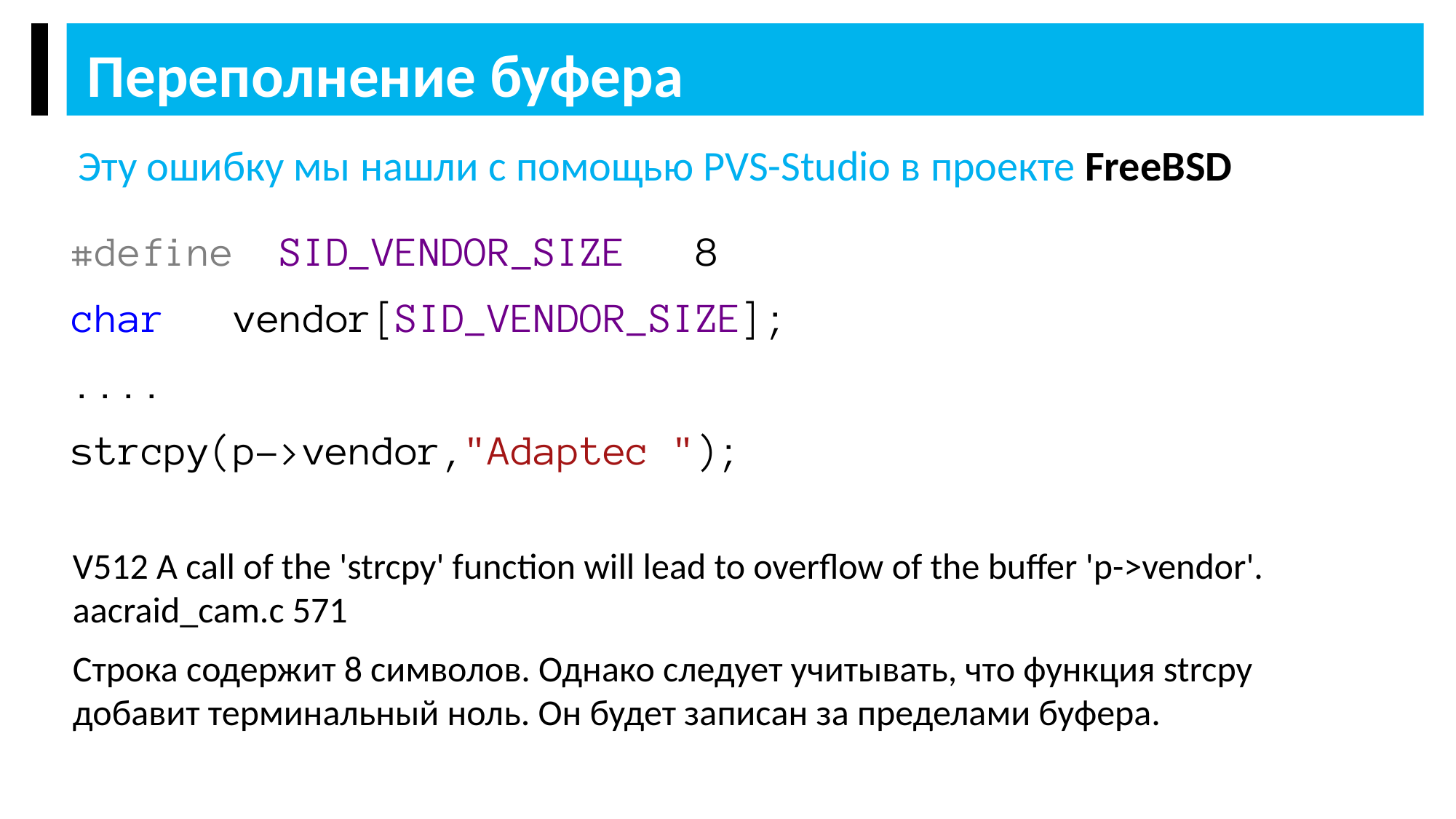

Переполнение буфера
Эту ошибку мы нашли с помощью PVS-Studio в проекте FreeBSD
#define  SID_VENDOR_SIZE   8
char   vendor[SID_VENDOR_SIZE];
....
strcpy(p->vendor,"Adaptec ");
V512 A call of the 'strcpy' function will lead to overflow of the buffer 'p->vendor'. aacraid_cam.c 571
Строка содержит 8 символов. Однако следует учитывать, что функция strcpy добавит терминальный ноль. Он будет записан за пределами буфера.